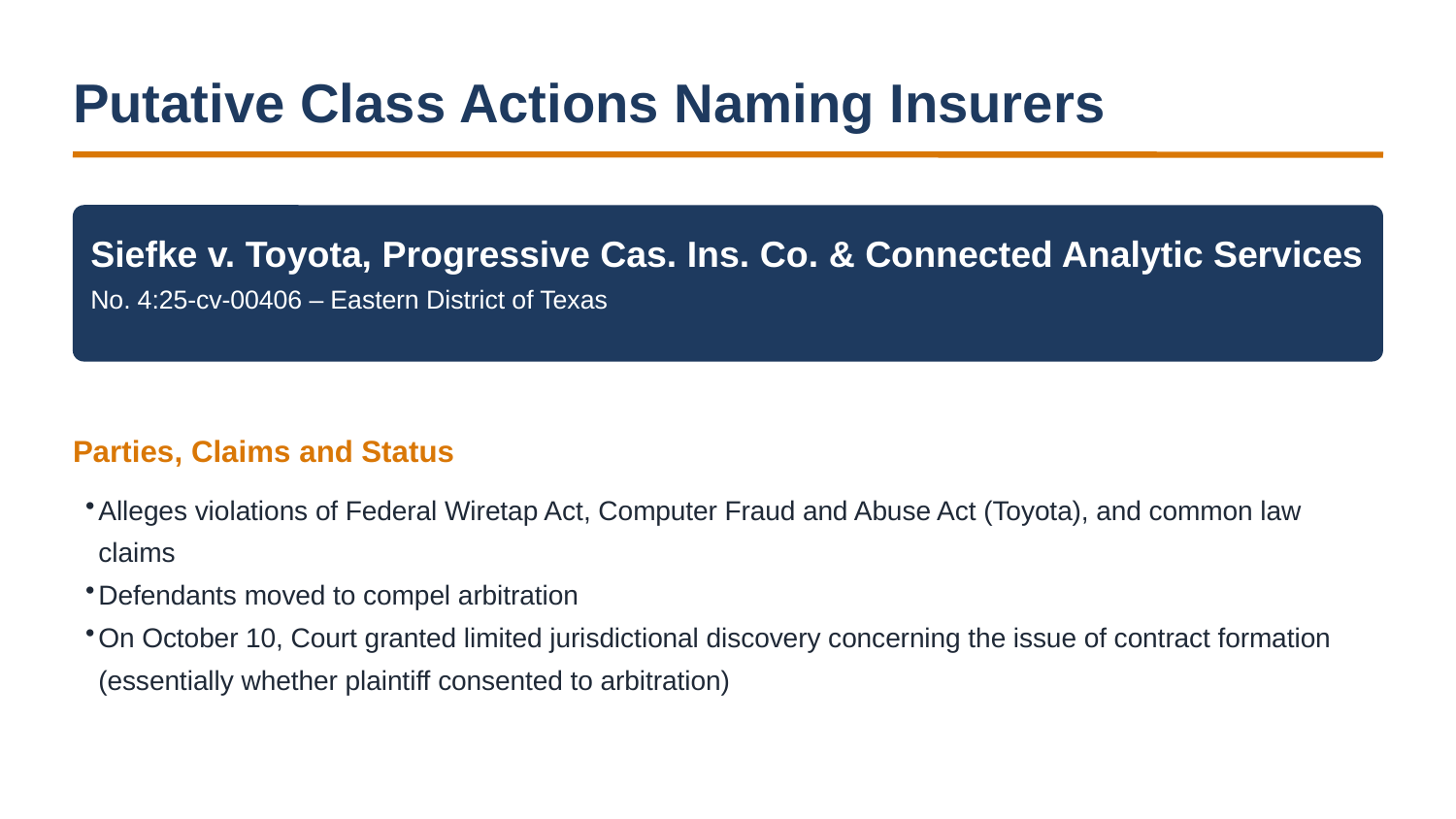

Putative Class Actions Naming Insurers

Siefke v. Toyota, Progressive Cas. Ins. Co. & Connected Analytic Services

No. 4:25-cv-00406 – Eastern District of Texas
Parties, Claims and Status
Alleges violations of Federal Wiretap Act, Computer Fraud and Abuse Act (Toyota), and common law claims
Defendants moved to compel arbitration
On October 10, Court granted limited jurisdictional discovery concerning the issue of contract formation (essentially whether plaintiff consented to arbitration)